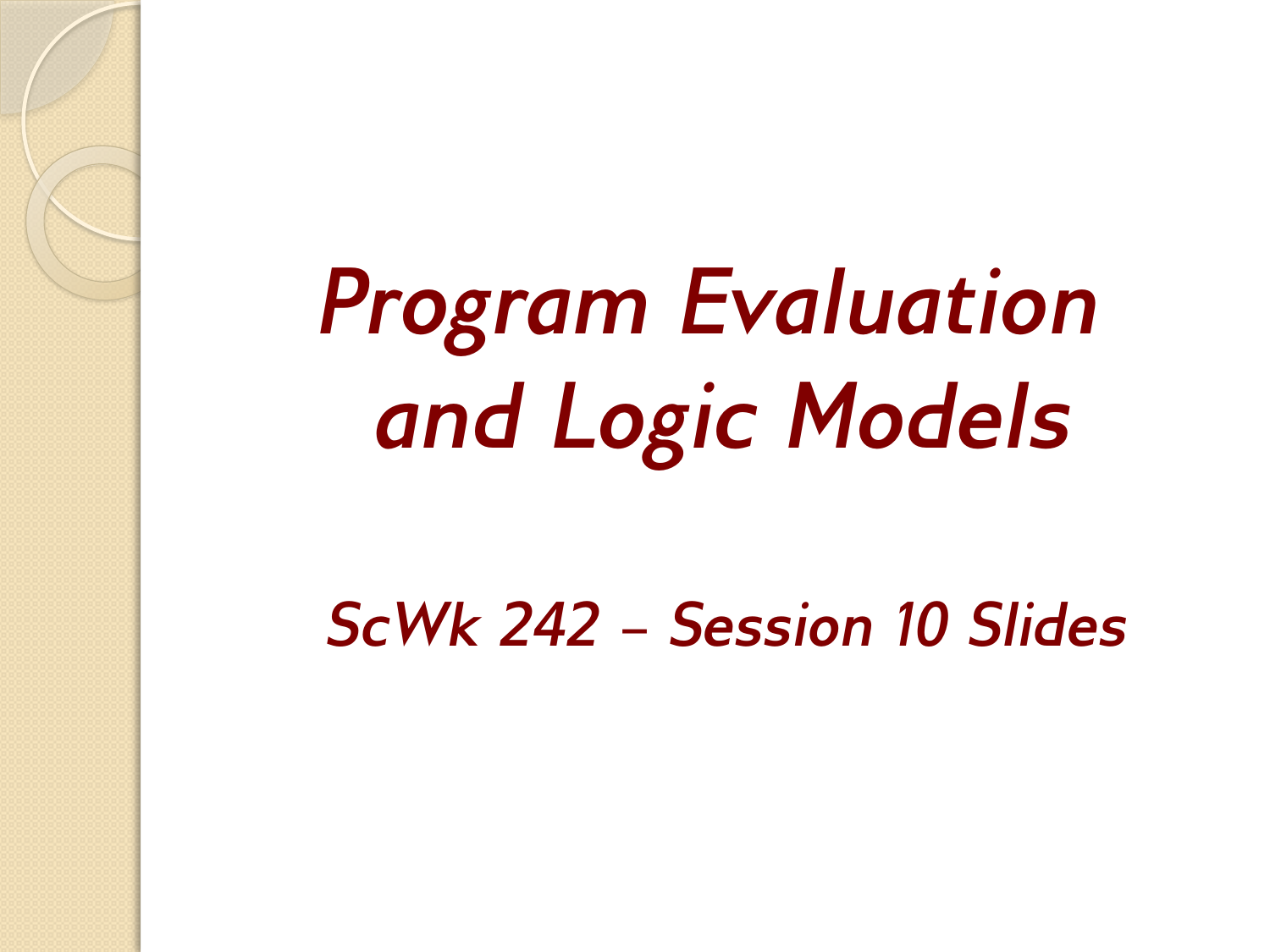

# Program Evaluation and Logic Models
ScWk 242 – Session 10 Slides